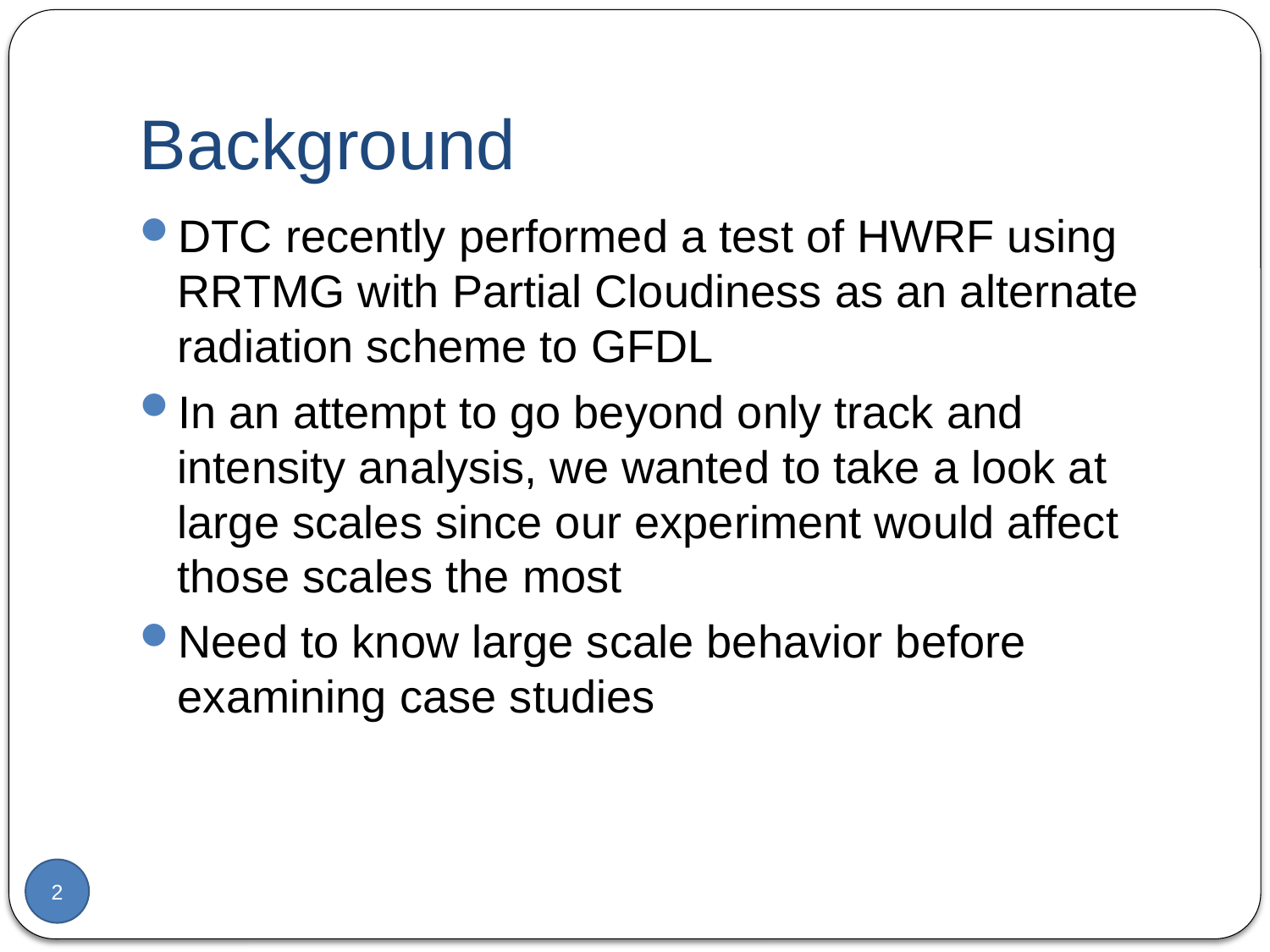

# Background
DTC recently performed a test of HWRF using RRTMG with Partial Cloudiness as an alternate radiation scheme to GFDL
In an attempt to go beyond only track and intensity analysis, we wanted to take a look at large scales since our experiment would affect those scales the most
Need to know large scale behavior before examining case studies